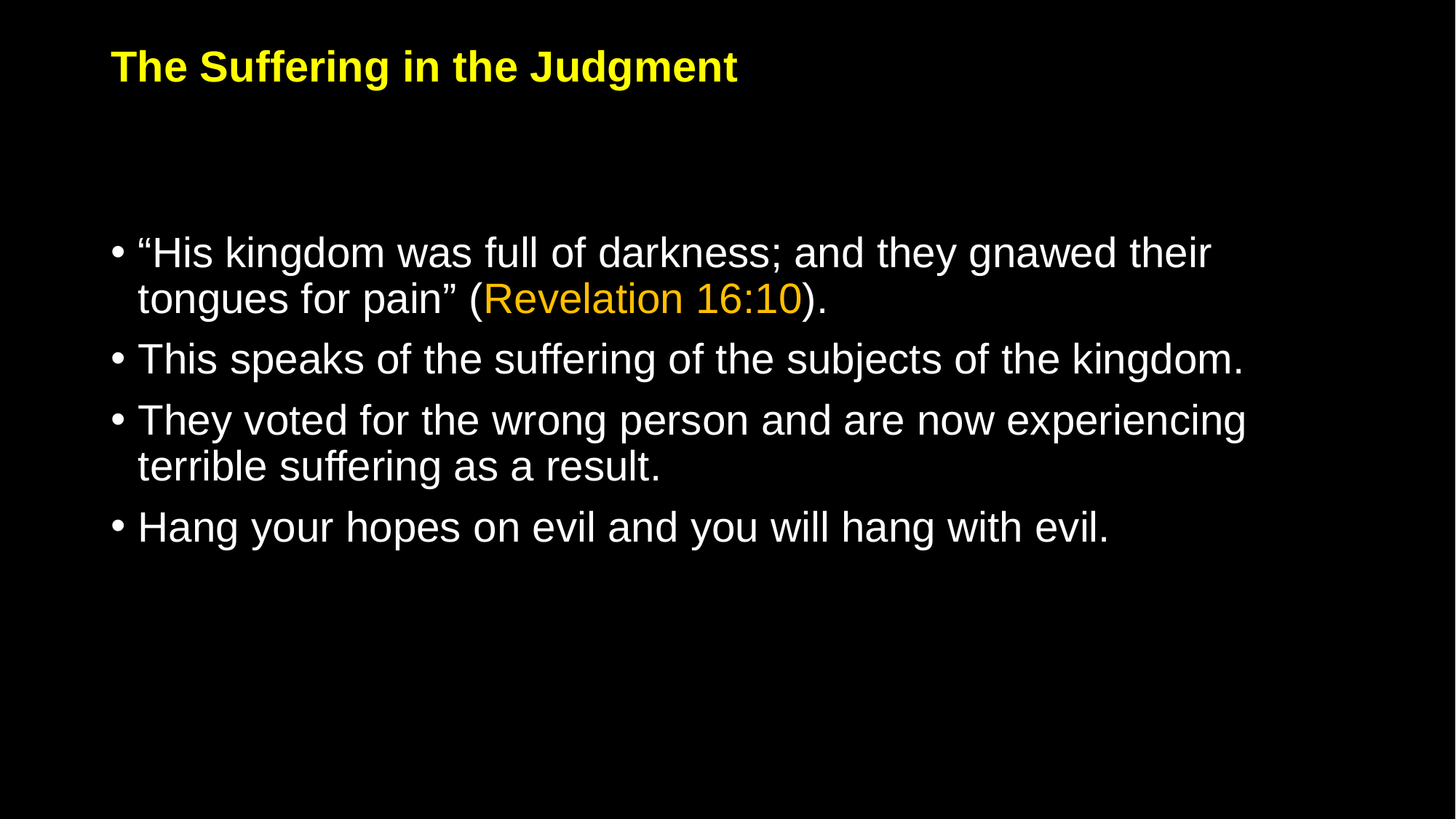

# The Suffering in the Judgment
“His kingdom was full of darkness; and they gnawed their tongues for pain” (Revelation 16:10).
This speaks of the suffering of the subjects of the kingdom.
They voted for the wrong person and are now experiencing terrible suffering as a result.
Hang your hopes on evil and you will hang with evil.